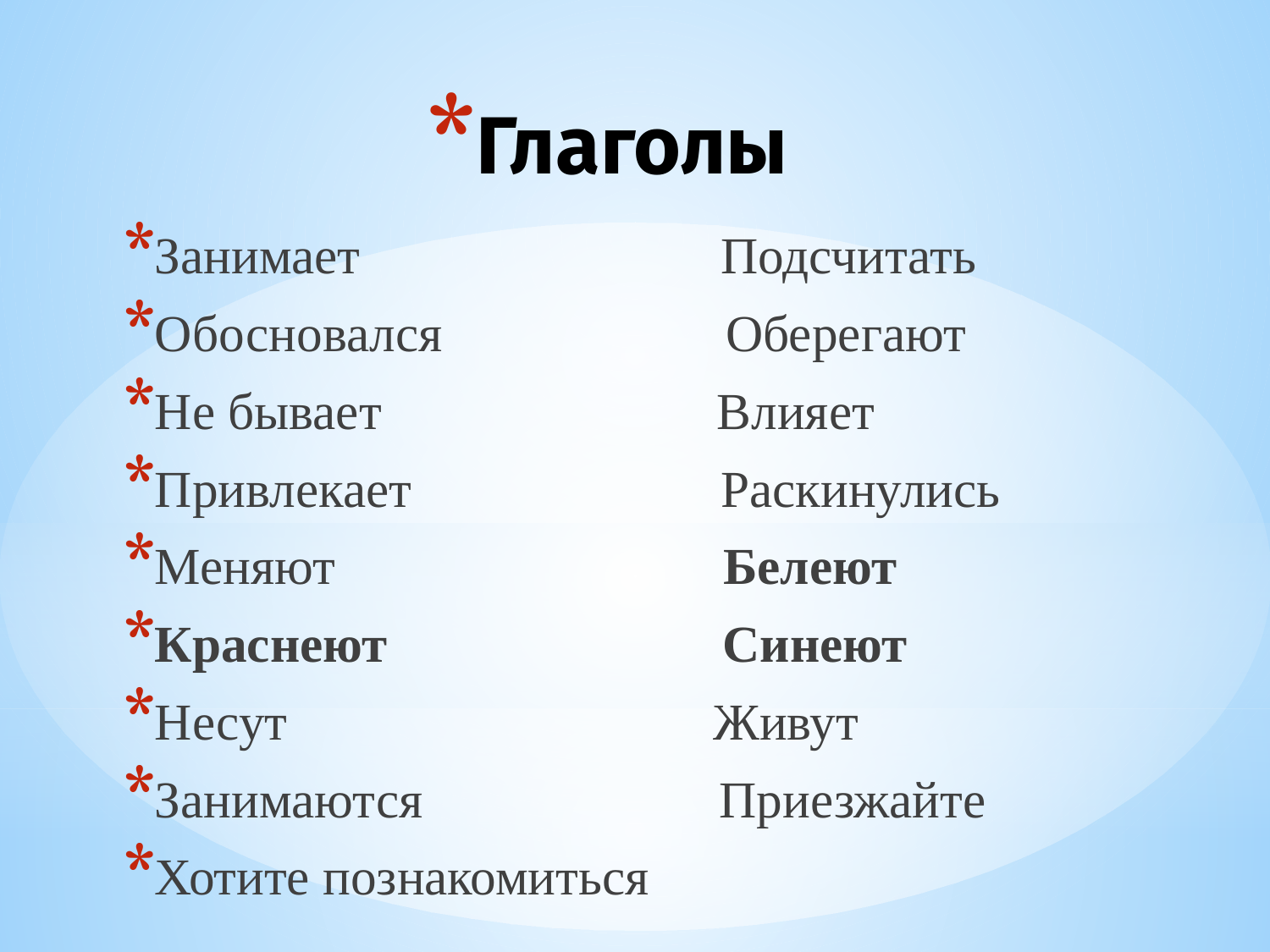

# Глаголы
Занимает                            Подсчитать
Обосновался                      Оберегают
Не бывает                          Влияет
Привлекает                        Раскинулись
Меняют                              Белеют
Краснеют                          Синеют
Несут                                 Живут
Занимаются                       Приезжайте
Хотите познакомиться